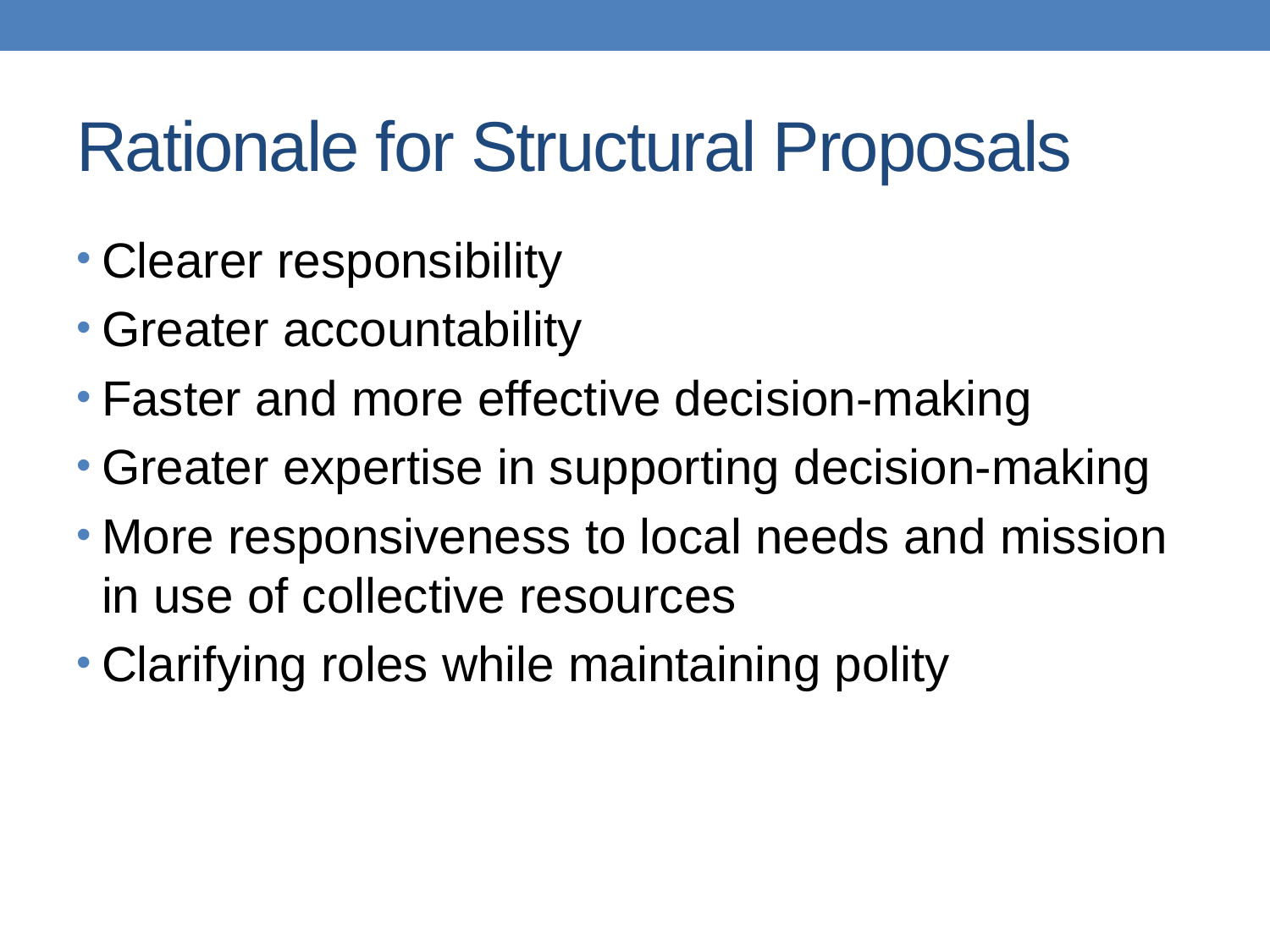

# Rationale for Structural Proposals
Clearer responsibility
Greater accountability
Faster and more effective decision-making
Greater expertise in supporting decision-making
More responsiveness to local needs and mission in use of collective resources
Clarifying roles while maintaining polity